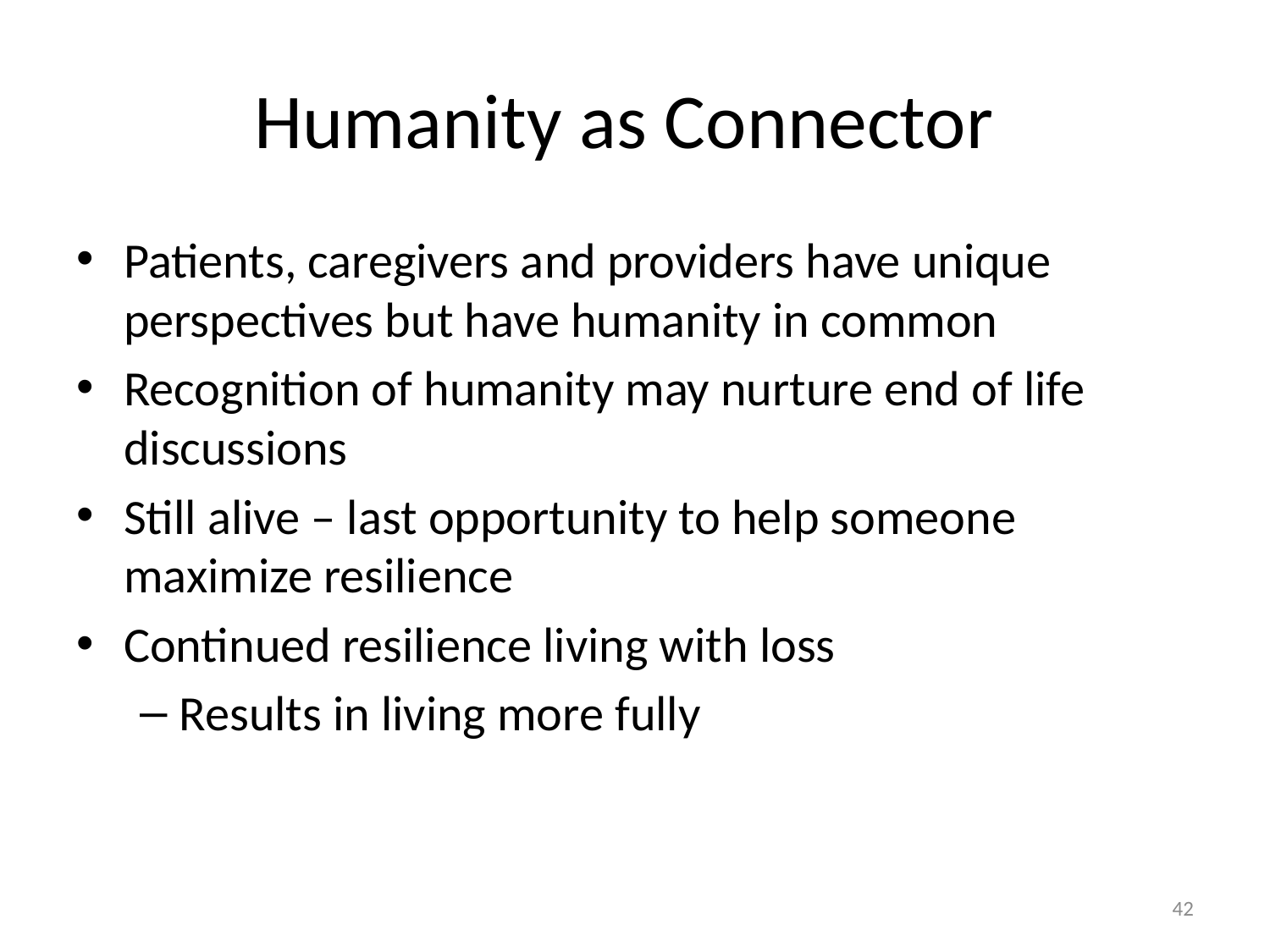

# Humanity as Connector
Patients, caregivers and providers have unique perspectives but have humanity in common
Recognition of humanity may nurture end of life discussions
Still alive – last opportunity to help someone maximize resilience
Continued resilience living with loss
Results in living more fully
42